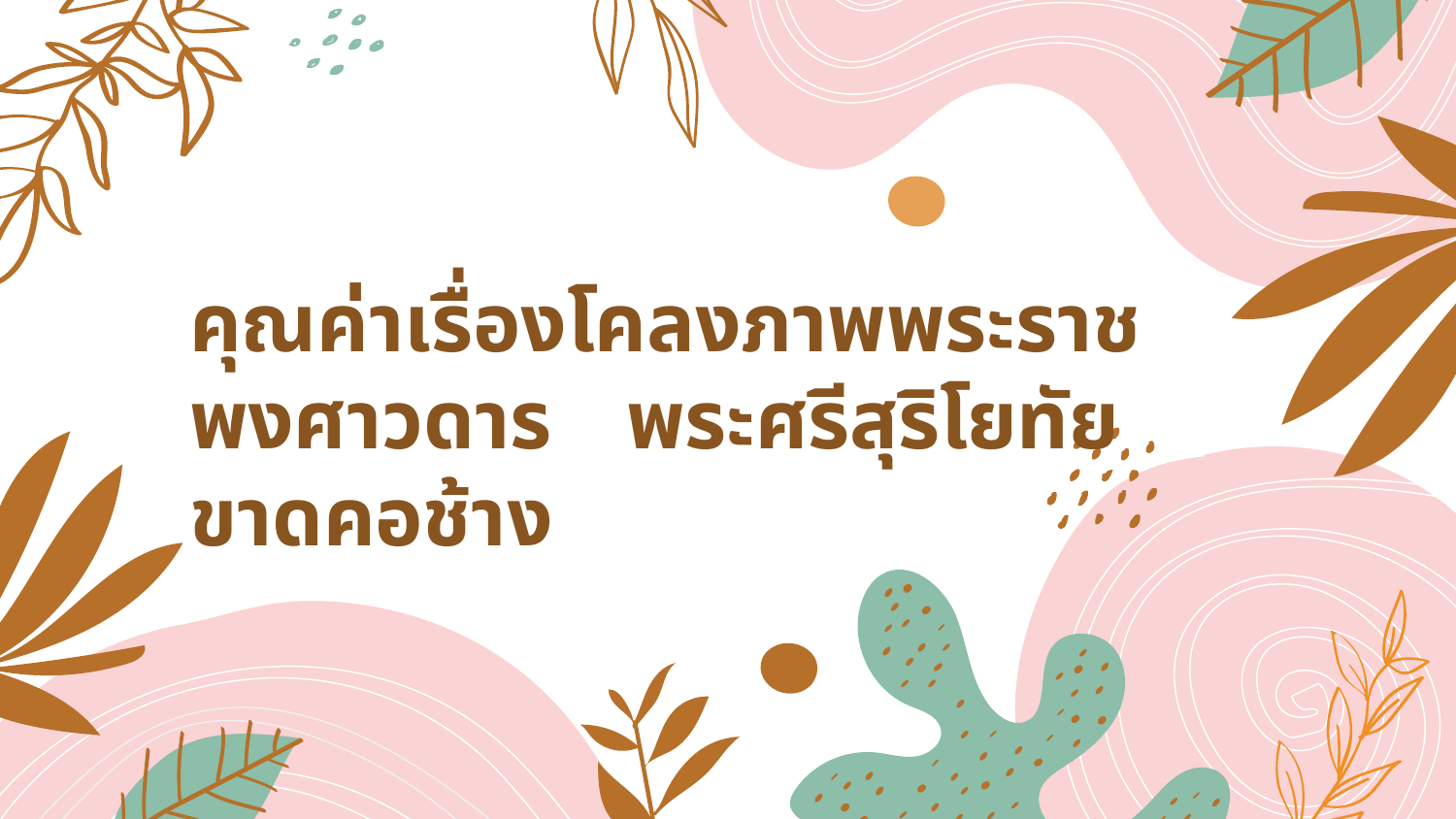

คุณค่าเรื่องโคลงภาพพระราชพงศาวดาร 	พระศรีสุริโยทัยขาดคอช้าง